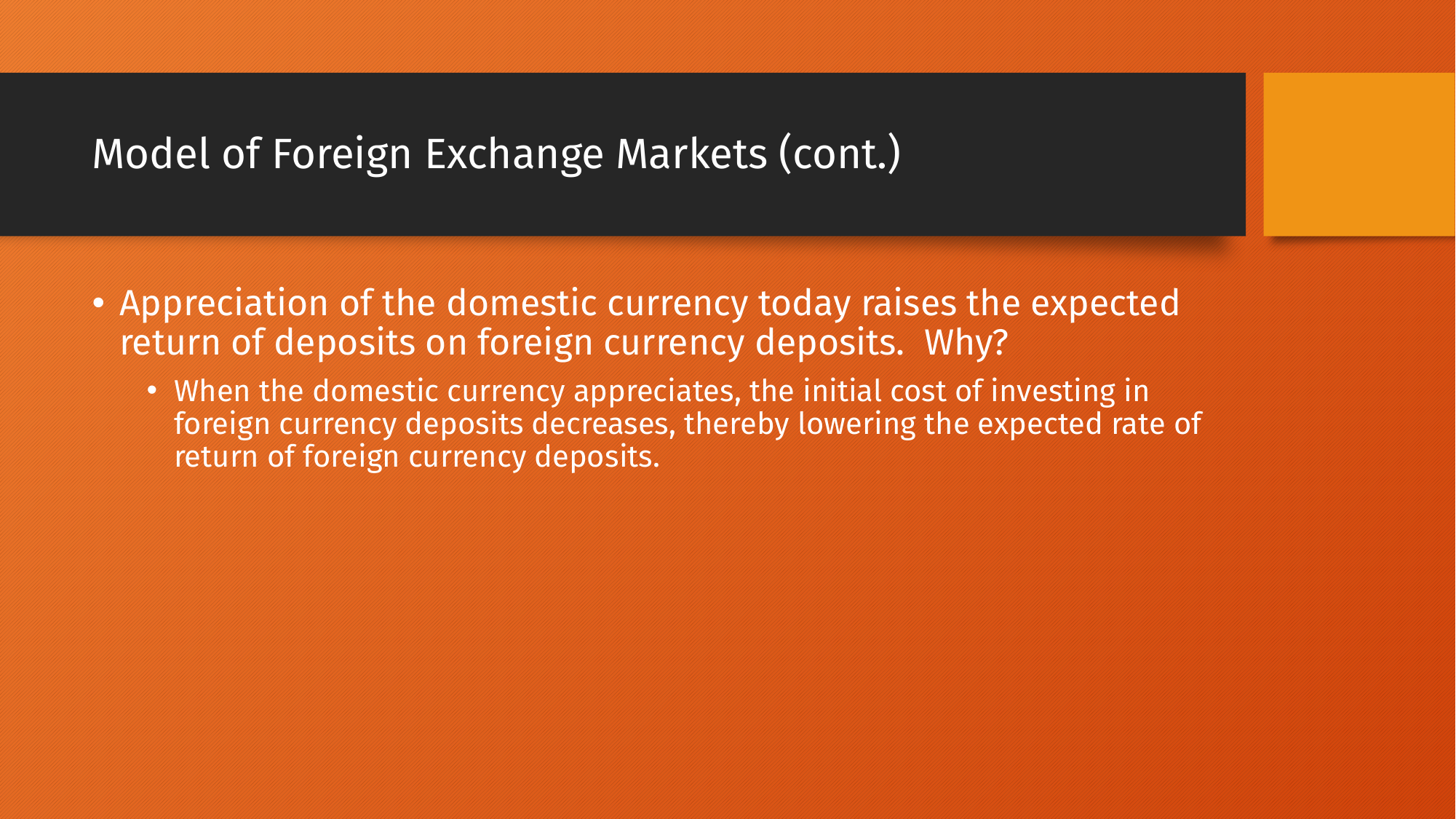

# Model of Foreign Exchange Markets (cont.)
Appreciation of the domestic currency today raises the expected return of deposits on foreign currency deposits.  Why?
When the domestic currency appreciates, the initial cost of investing in foreign currency deposits decreases, thereby lowering the expected rate of return of foreign currency deposits.